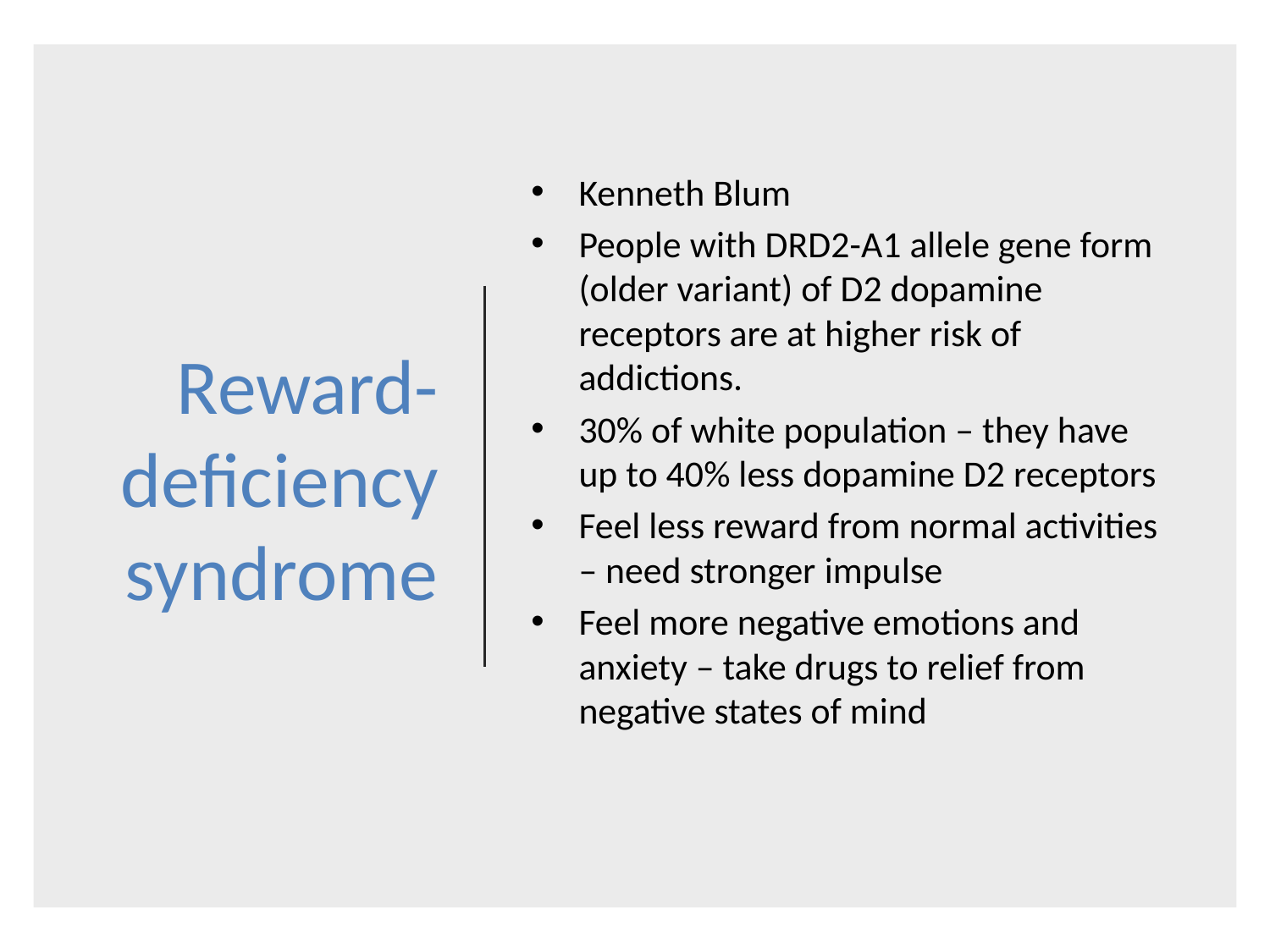

# Reward-deficiency syndrome
Kenneth Blum
People with DRD2-A1 allele gene form (older variant) of D2 dopamine receptors are at higher risk of addictions.
30% of white population – they have up to 40% less dopamine D2 receptors
Feel less reward from normal activities – need stronger impulse
Feel more negative emotions and anxiety – take drugs to relief from negative states of mind